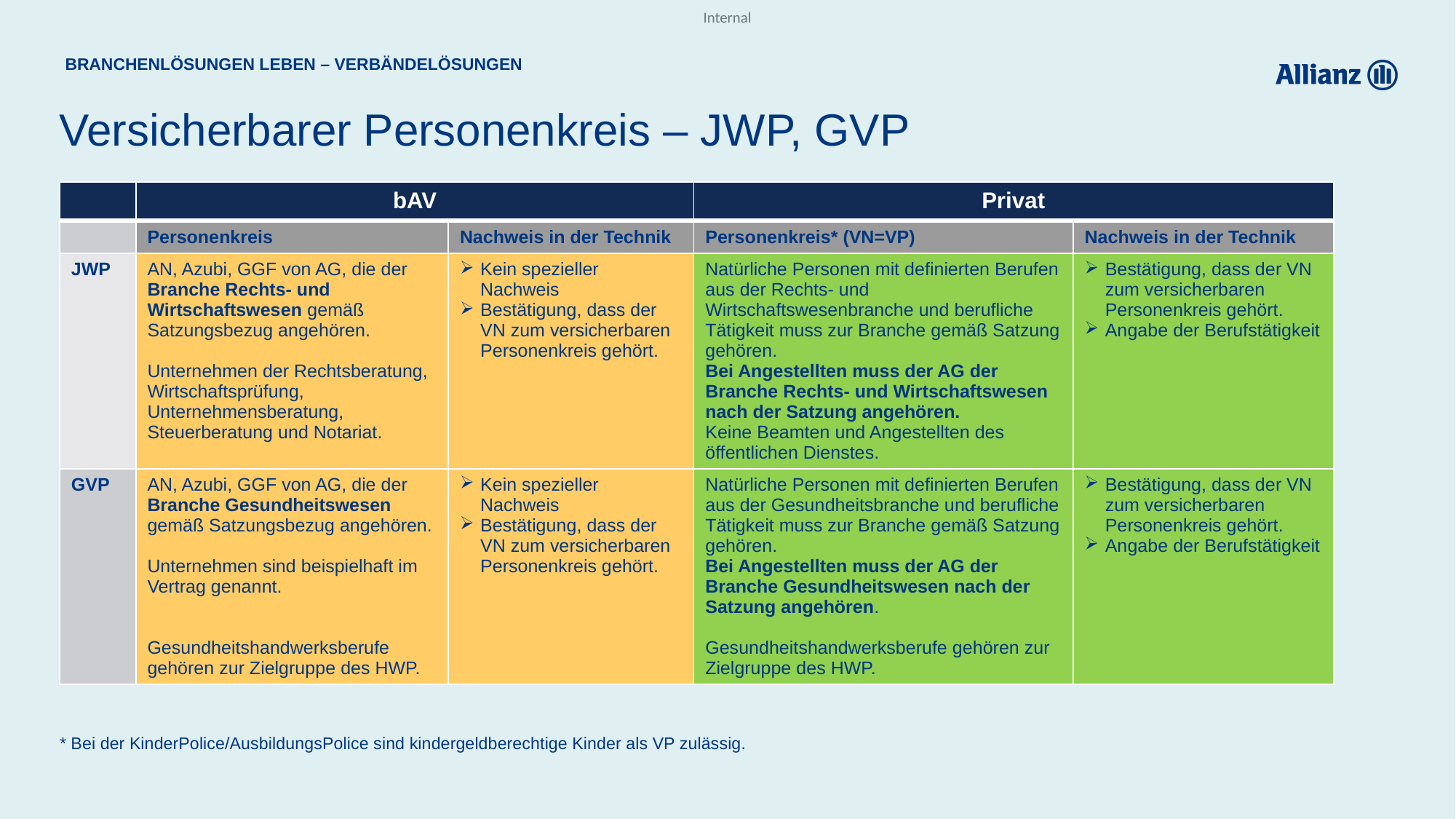

BRANCHENLÖSUNGEN LEBEN – VERBÄNDELÖSUNGEN
Versicherbarer Personenkreis – JWP, GVP
|  | bAV |  | Privat |  |
| --- | --- | --- | --- | --- |
|  | Personenkreis | Nachweis in der Technik | Personenkreis\* (VN=VP) | Nachweis in der Technik |
| JWP | AN, Azubi, GGF von AG, die der Branche Rechts- und Wirtschaftswesen gemäß Satzungsbezug angehören. Unternehmen der Rechtsberatung, Wirtschaftsprüfung, Unternehmensberatung, Steuerberatung und Notariat. | Kein spezieller Nachweis Bestätigung, dass der VN zum versicherbaren Personenkreis gehört. | Natürliche Personen mit definierten Berufen aus der Rechts- und Wirtschaftswesenbranche und berufliche Tätigkeit muss zur Branche gemäß Satzung gehören. Bei Angestellten muss der AG der Branche Rechts- und Wirtschaftswesen nach der Satzung angehören. Keine Beamten und Angestellten des öffentlichen Dienstes. | Bestätigung, dass der VN zum versicherbaren Personenkreis gehört. Angabe der Berufstätigkeit |
| GVP | AN, Azubi, GGF von AG, die der Branche Gesundheitswesen gemäß Satzungsbezug angehören. Unternehmen sind beispielhaft im Vertrag genannt. Gesundheitshandwerksberufe gehören zur Zielgruppe des HWP. | Kein spezieller Nachweis Bestätigung, dass der VN zum versicherbaren Personenkreis gehört. | Natürliche Personen mit definierten Berufen aus der Gesundheitsbranche und berufliche Tätigkeit muss zur Branche gemäß Satzung gehören. Bei Angestellten muss der AG der Branche Gesundheitswesen nach der Satzung angehören. Gesundheitshandwerksberufe gehören zur Zielgruppe des HWP. | Bestätigung, dass der VN zum versicherbaren Personenkreis gehört. Angabe der Berufstätigkeit |
* Bei der KinderPolice/AusbildungsPolice sind kindergeldberechtige Kinder als VP zulässig.